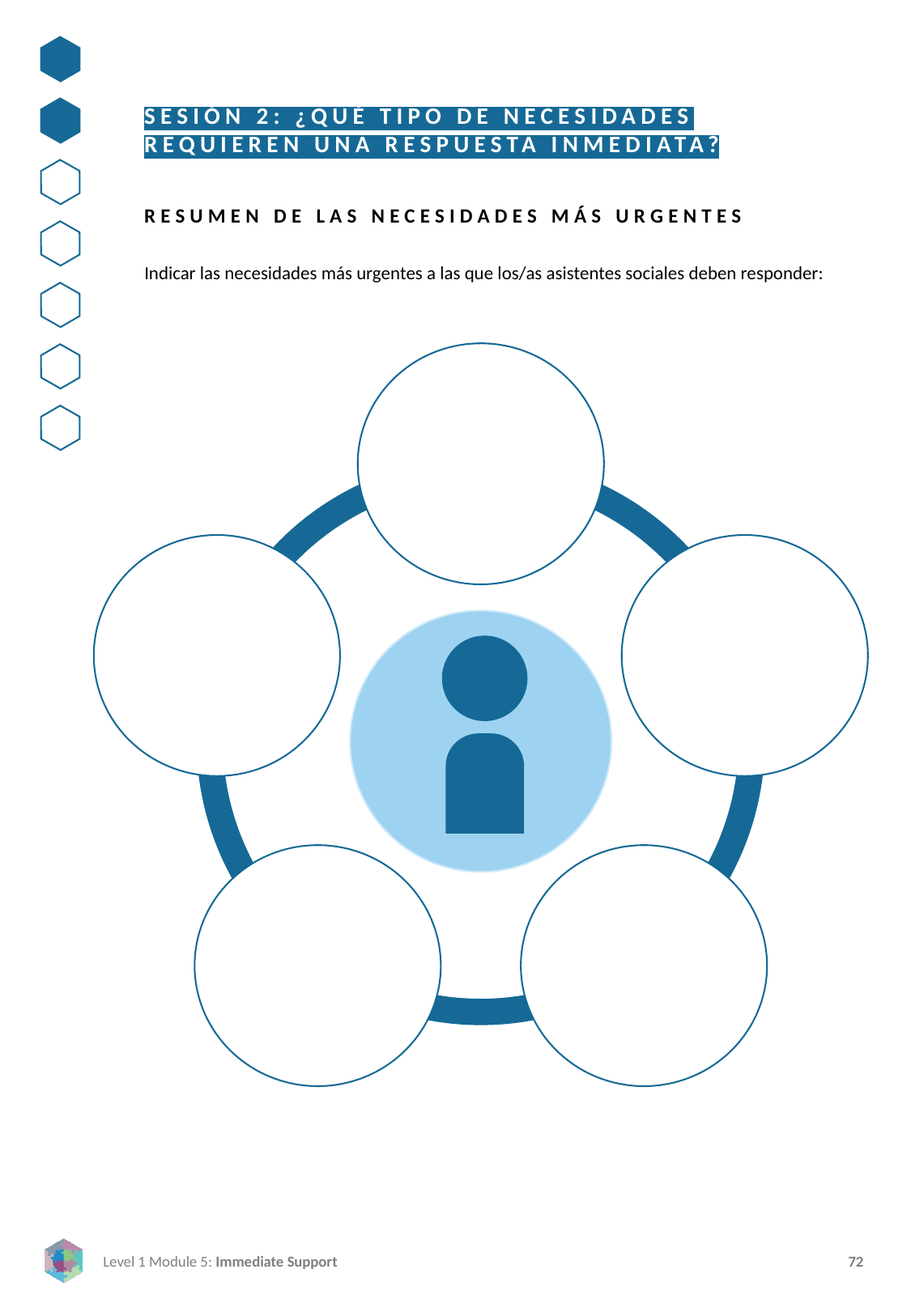

SESIÓN 2: ¿QUÉ TIPO DE NECESIDADES REQUIEREN UNA RESPUESTA INMEDIATA?

RESUMEN DE LAS NECESIDADES MÁS URGENTES

Indicar las necesidades más urgentes a las que los/as asistentes sociales deben responder: